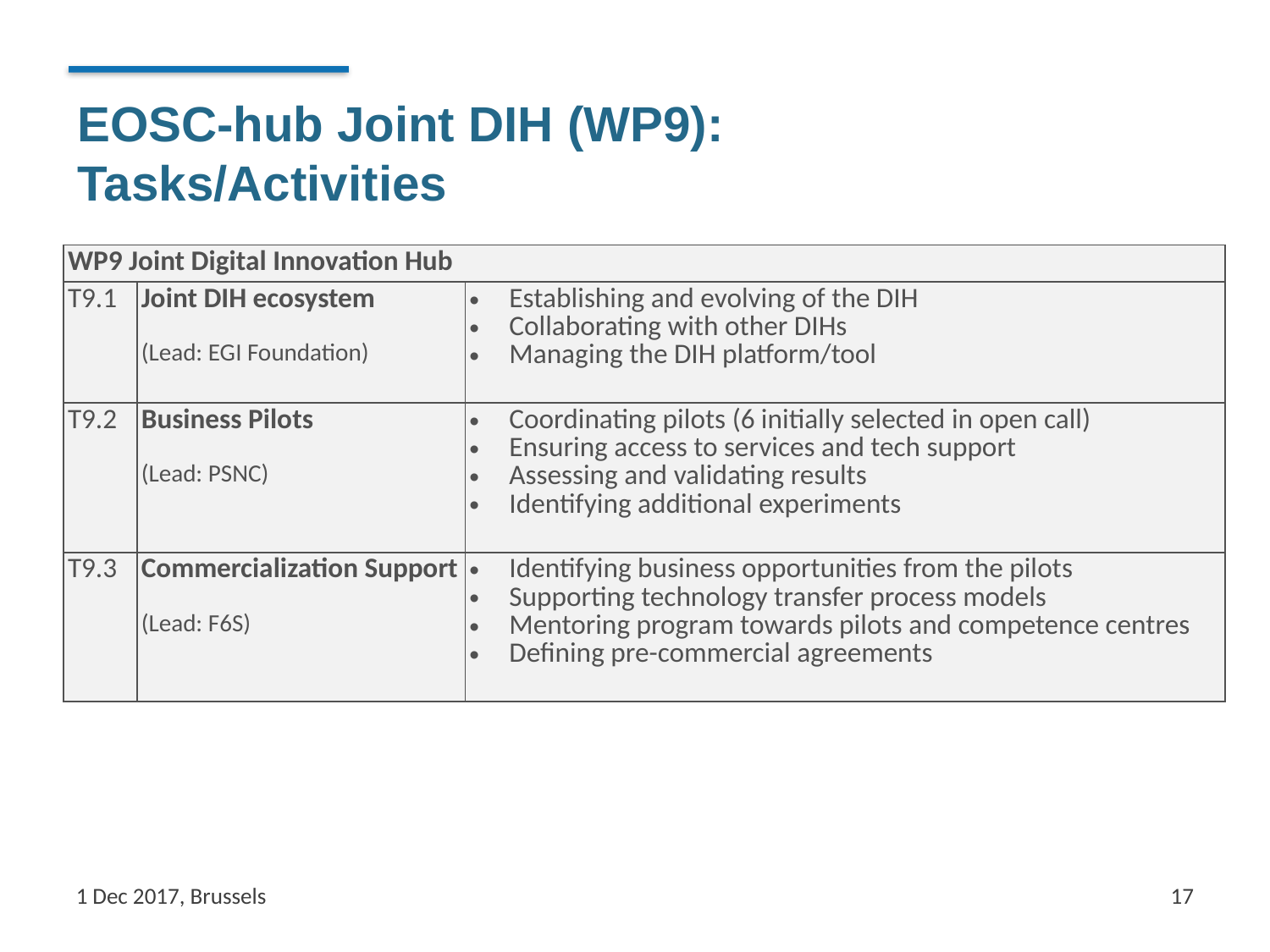

# EOSC-hub Joint DIH (WP9): Tasks/Activities
| WP9 Joint Digital Innovation Hub |  |  |
| --- | --- | --- |
| T9.1 | Joint DIH ecosystem (Lead: EGI Foundation) | Establishing and evolving of the DIH Collaborating with other DIHs Managing the DIH platform/tool |
| T9.2 | Business Pilots (Lead: PSNC) | Coordinating pilots (6 initially selected in open call) Ensuring access to services and tech support Assessing and validating results Identifying additional experiments |
| T9.3 | Commercialization Support (Lead: F6S) | Identifying business opportunities from the pilots Supporting technology transfer process models Mentoring program towards pilots and competence centres Defining pre-commercial agreements |
1 Dec 2017, Brussels
17